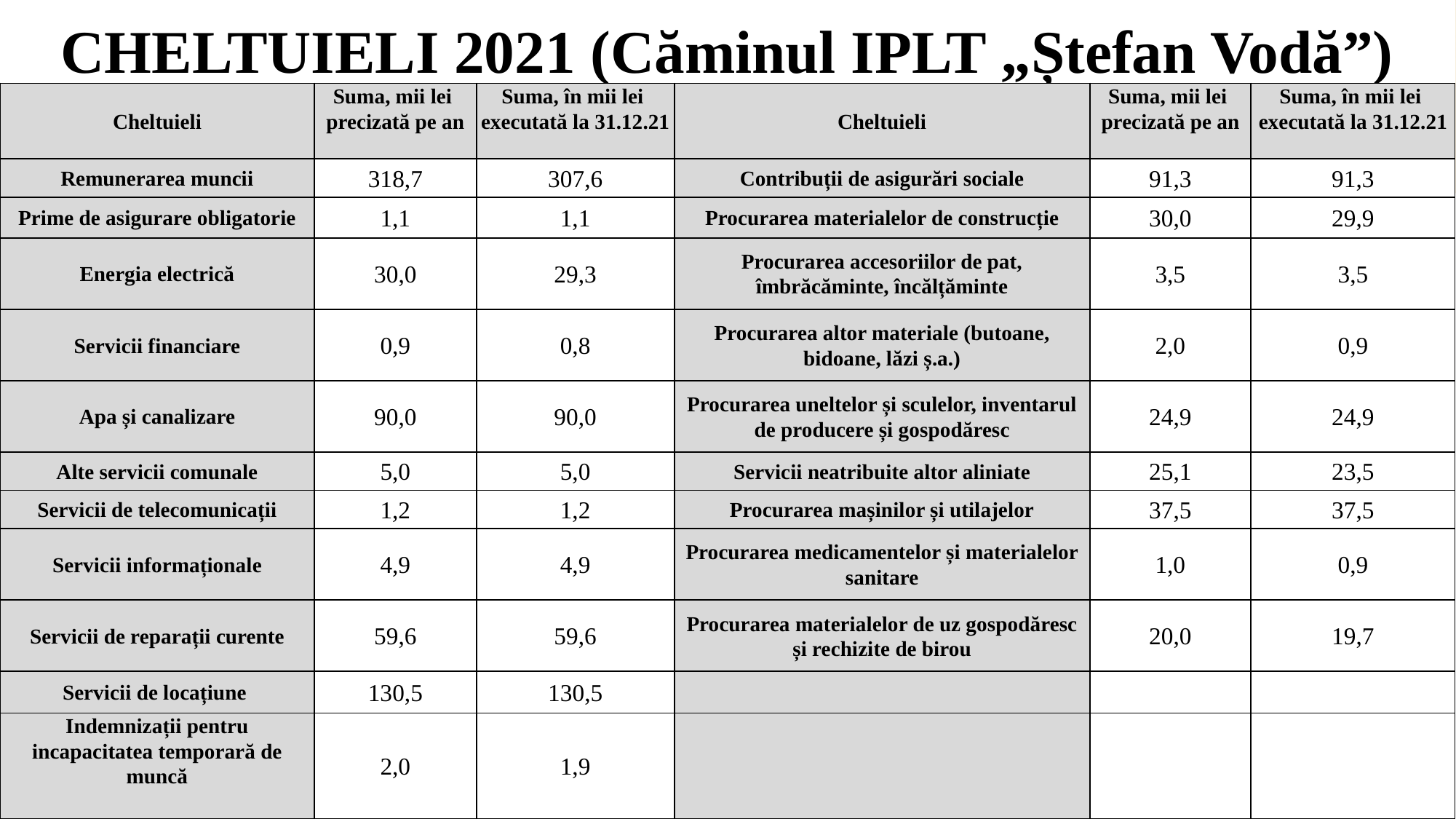

# CHELTUIELI 2021 (Căminul IPLT „Ștefan Vodă”)
| Cheltuieli | Suma, mii lei precizată pe an | Suma, în mii lei executată la 31.12.21 | Cheltuieli | Suma, mii lei precizată pe an | Suma, în mii lei executată la 31.12.21 |
| --- | --- | --- | --- | --- | --- |
| Remunerarea muncii | 318,7 | 307,6 | Contribuții de asigurări sociale | 91,3 | 91,3 |
| Prime de asigurare obligatorie | 1,1 | 1,1 | Procurarea materialelor de construcție | 30,0 | 29,9 |
| Energia electrică | 30,0 | 29,3 | Procurarea accesoriilor de pat, îmbrăcăminte, încălțăminte | 3,5 | 3,5 |
| Servicii financiare | 0,9 | 0,8 | Procurarea altor materiale (butoane, bidoane, lăzi ș.a.) | 2,0 | 0,9 |
| Apa și canalizare | 90,0 | 90,0 | Procurarea uneltelor și sculelor, inventarul de producere și gospodăresc | 24,9 | 24,9 |
| Alte servicii comunale | 5,0 | 5,0 | Servicii neatribuite altor aliniate | 25,1 | 23,5 |
| Servicii de telecomunicații | 1,2 | 1,2 | Procurarea mașinilor și utilajelor | 37,5 | 37,5 |
| Servicii informaționale | 4,9 | 4,9 | Procurarea medicamentelor și materialelor sanitare | 1,0 | 0,9 |
| Servicii de reparații curente | 59,6 | 59,6 | Procurarea materialelor de uz gospodăresc și rechizite de birou | 20,0 | 19,7 |
| Servicii de locațiune | 130,5 | 130,5 |  |  |  |
| Indemnizații pentru incapacitatea temporară de muncă | 2,0 | 1,9 |  |  |  |